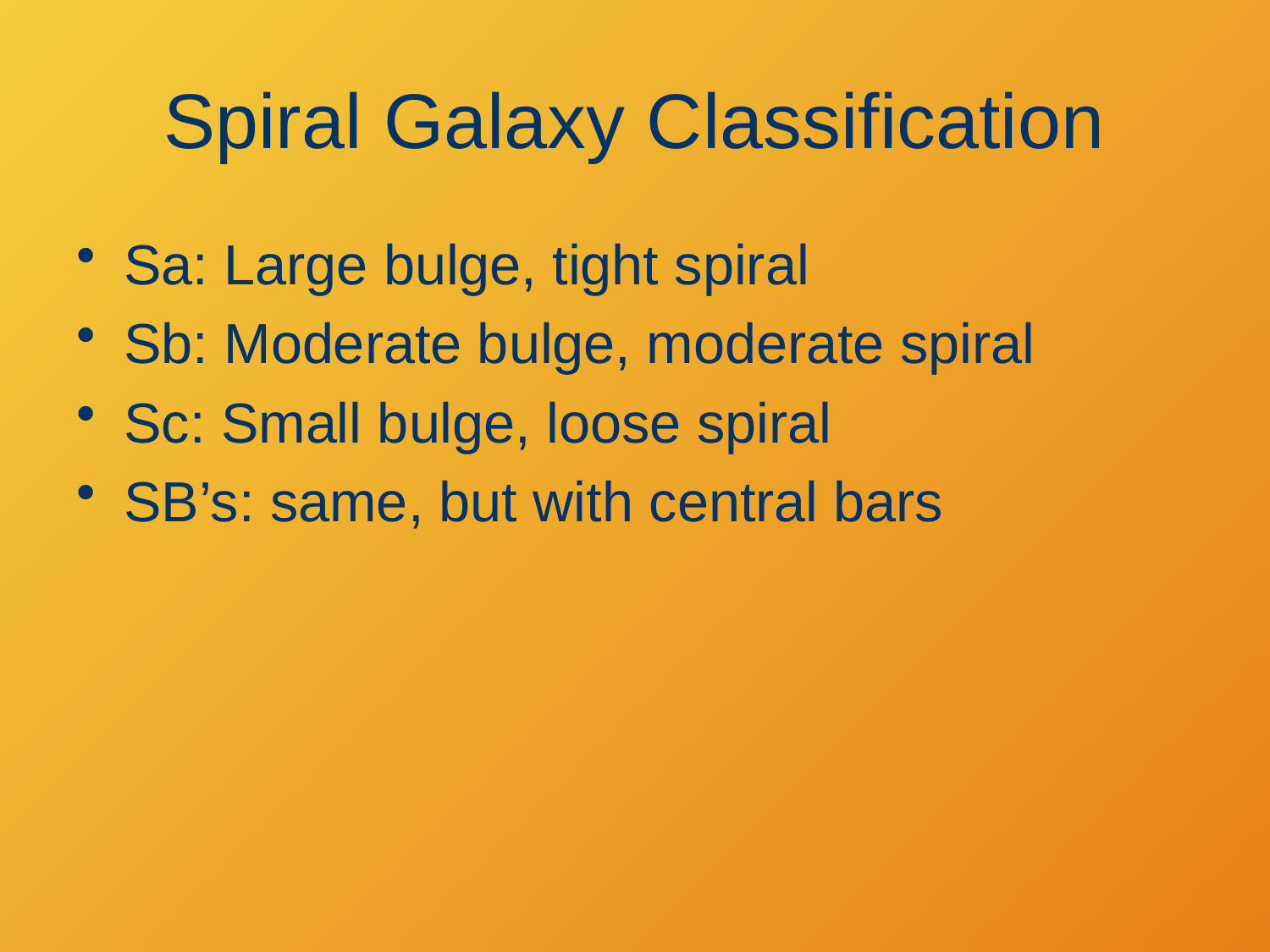

# Spiral Galaxy Classification
Sa: Large bulge, tight spiral
Sb: Moderate bulge, moderate spiral
Sc: Small bulge, loose spiral
SB’s: same, but with central bars